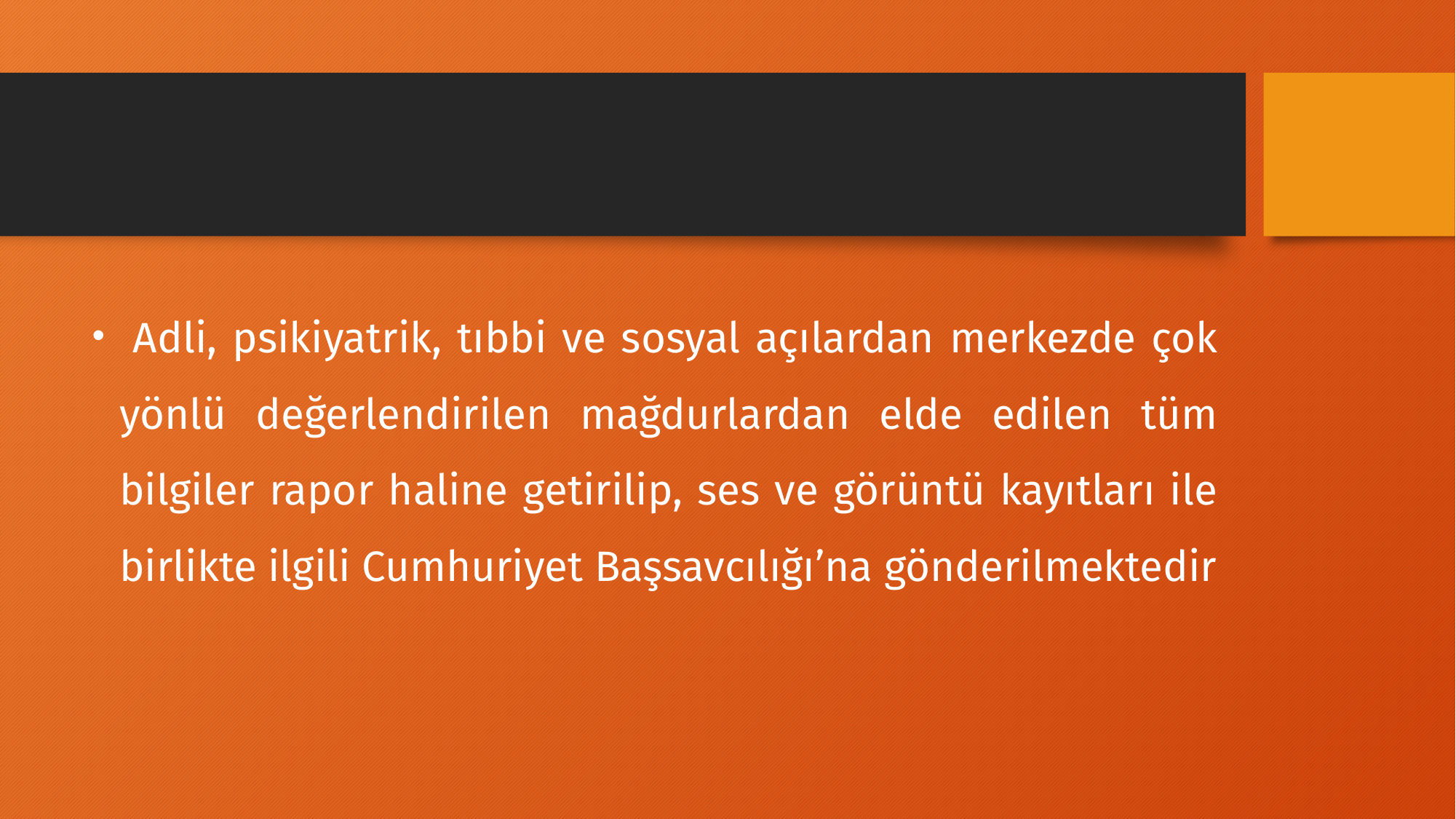

#
 Adli, psikiyatrik, tıbbi ve sosyal açılardan merkezde çok yönlü değerlendirilen mağdurlardan elde edilen tüm bilgiler rapor haline getirilip, ses ve görüntü kayıtları ile birlikte ilgili Cumhuriyet Başsavcılığı’na gönderilmektedir